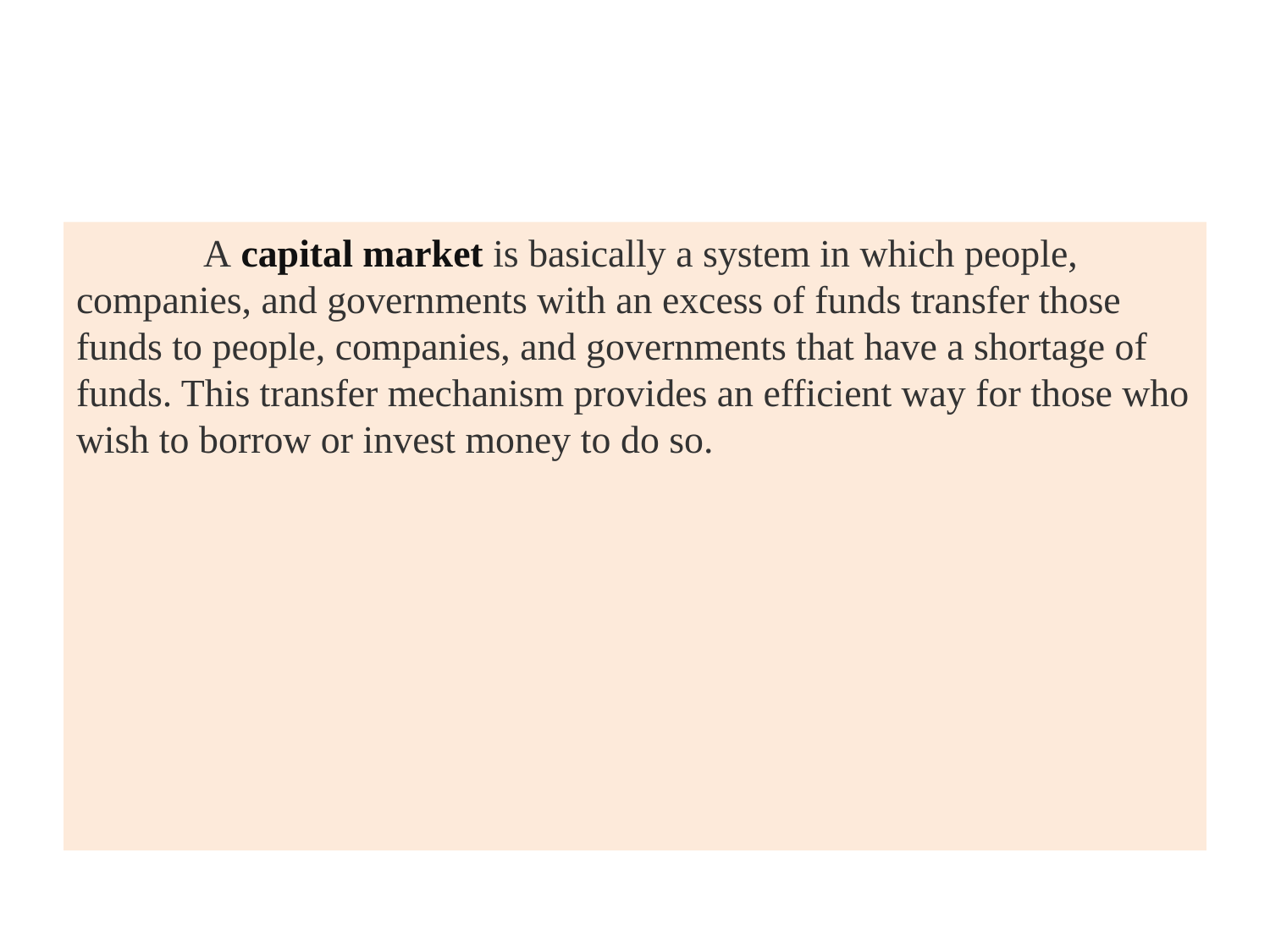

#
	A capital market is basically a system in which people, companies, and governments with an excess of funds transfer those funds to people, companies, and governments that have a shortage of funds. This transfer mechanism provides an efficient way for those who wish to borrow or invest money to do so.